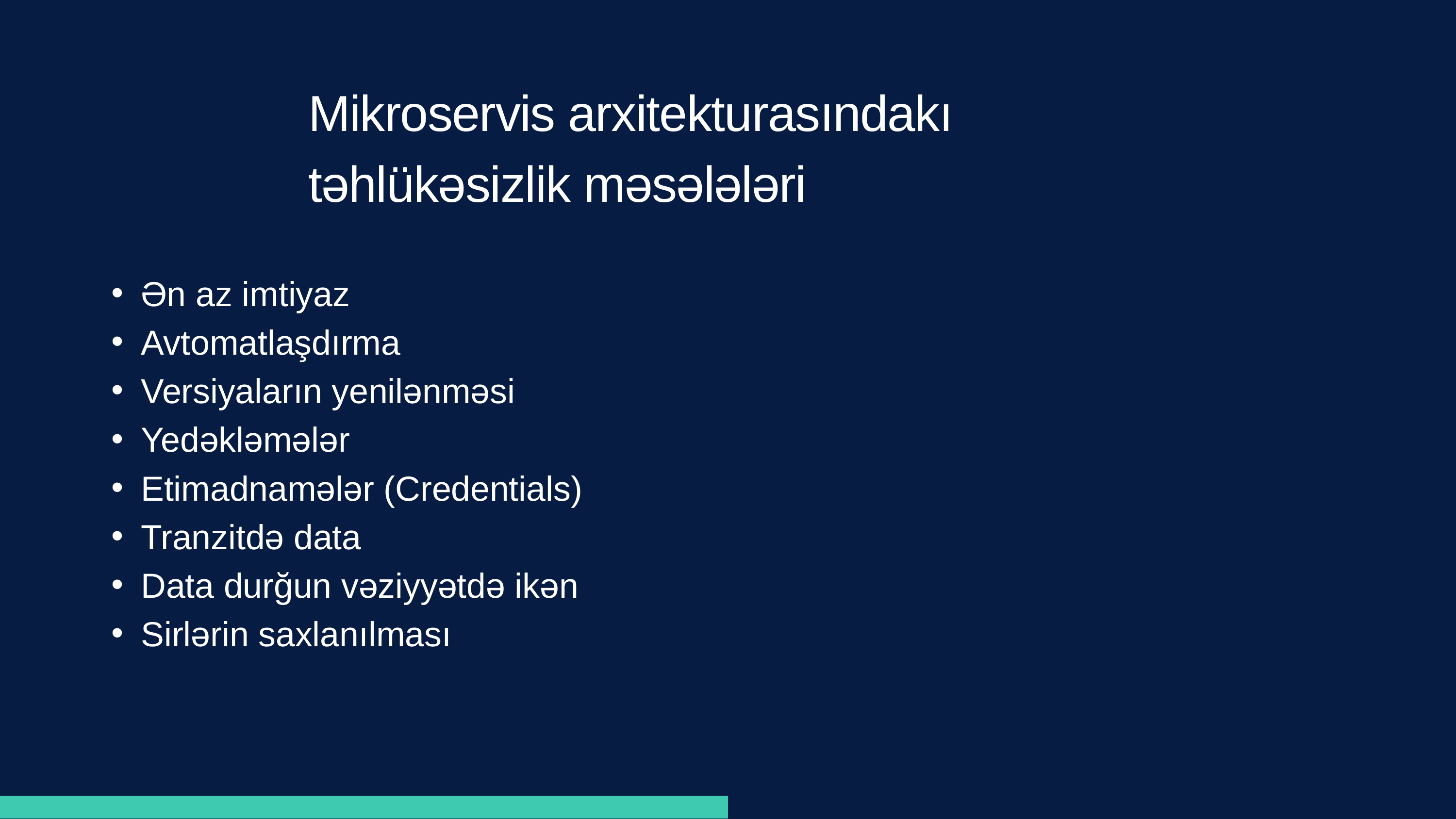

Mikroservis arxitekturasındakı təhlükəsizlik məsələləri
Ən az imtiyaz
Avtomatlaşdırma
Versiyaların yenilənməsi
Yedəkləmələr
Etimadnamələr (Credentials)
Tranzitdə data
Data durğun vəziyyətdə ikən
Sirlərin saxlanılması